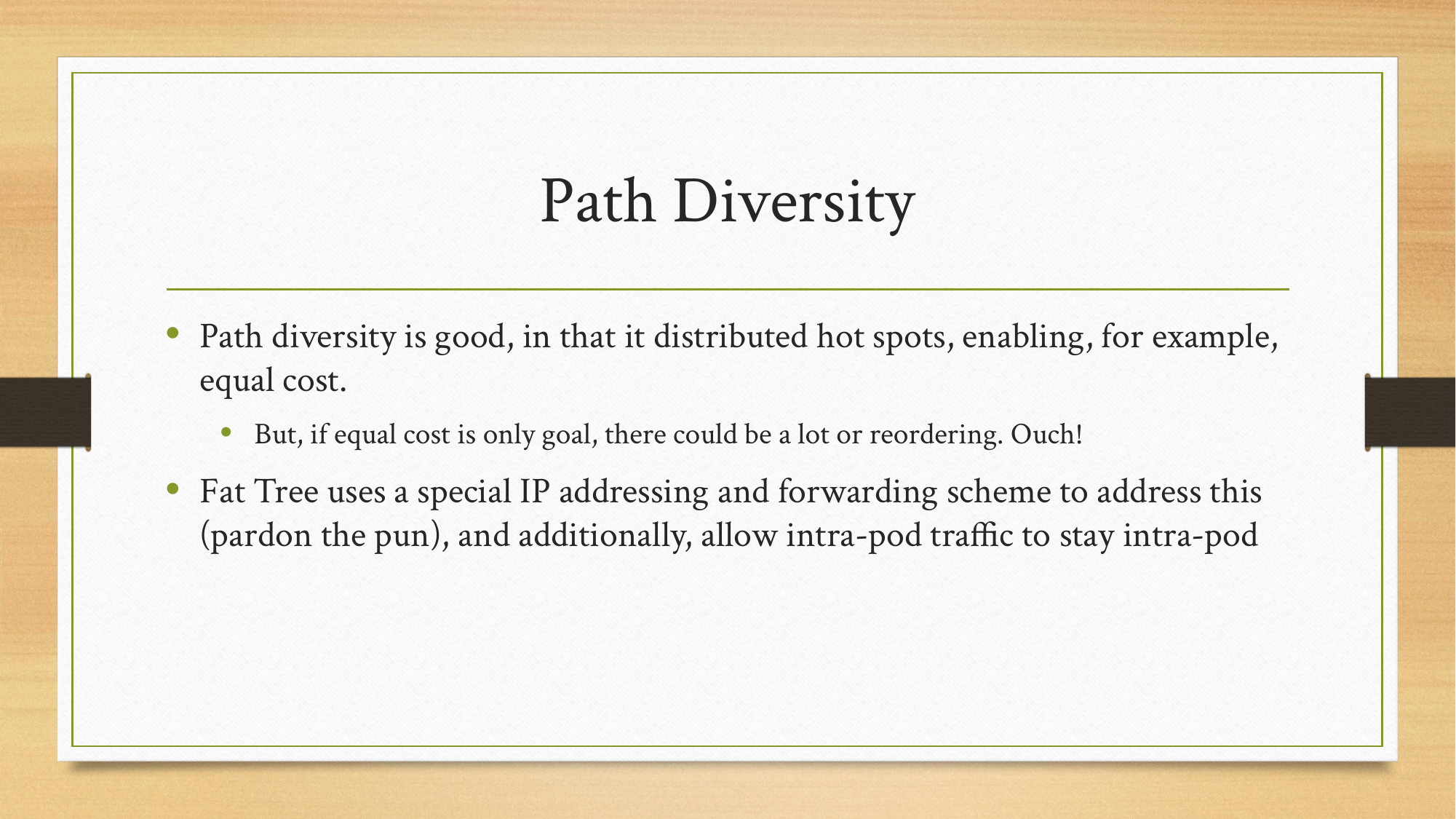

# Path Diversity
Path diversity is good, in that it distributed hot spots, enabling, for example, equal cost.
But, if equal cost is only goal, there could be a lot or reordering. Ouch!
Fat Tree uses a special IP addressing and forwarding scheme to address this (pardon the pun), and additionally, allow intra-pod traffic to stay intra-pod